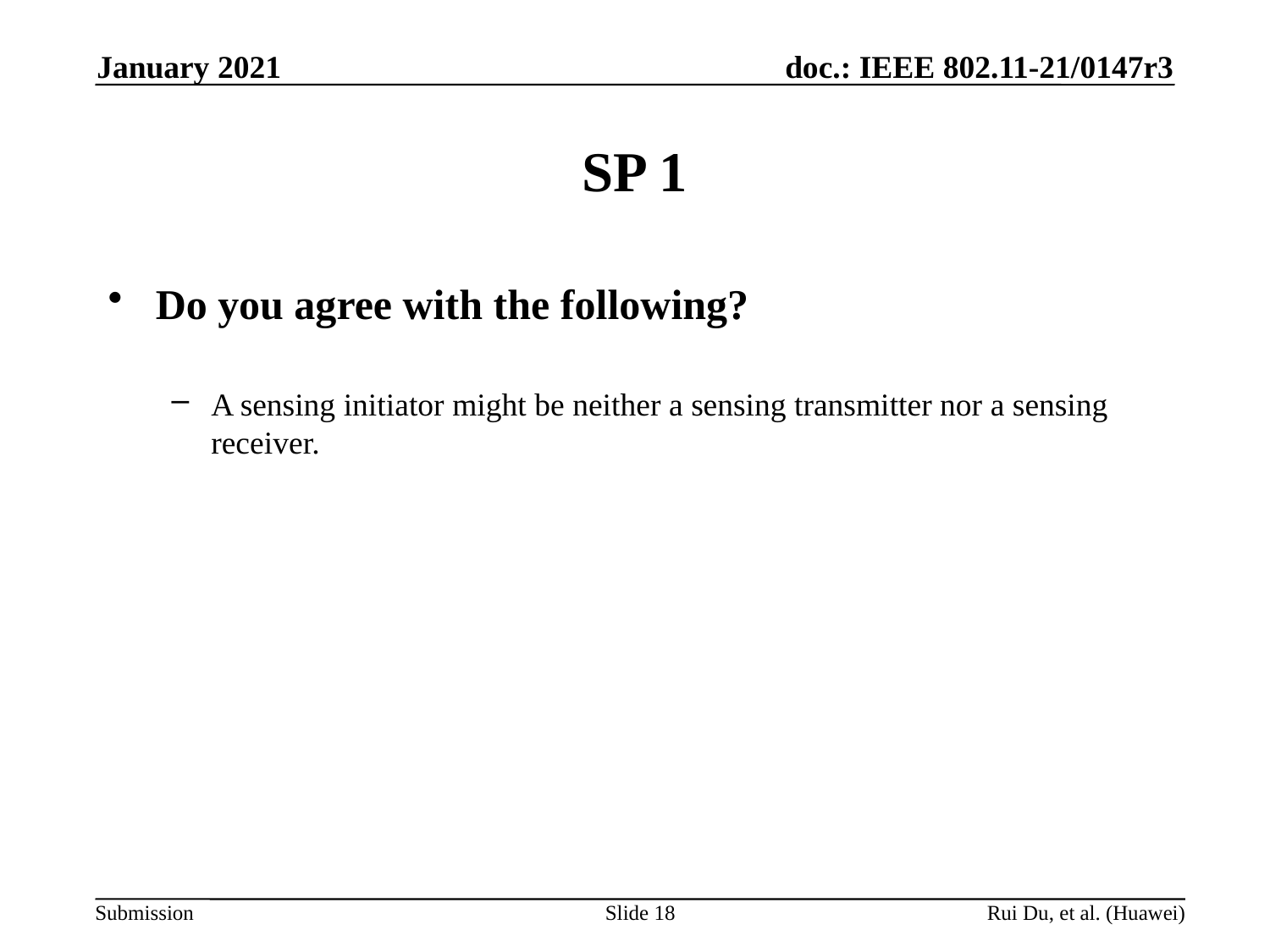

January 2021
# SP 1
Do you agree with the following?

A sensing initiator might be neither a sensing transmitter nor a sensing receiver.

Slide 18
Rui Du, et al. (Huawei)